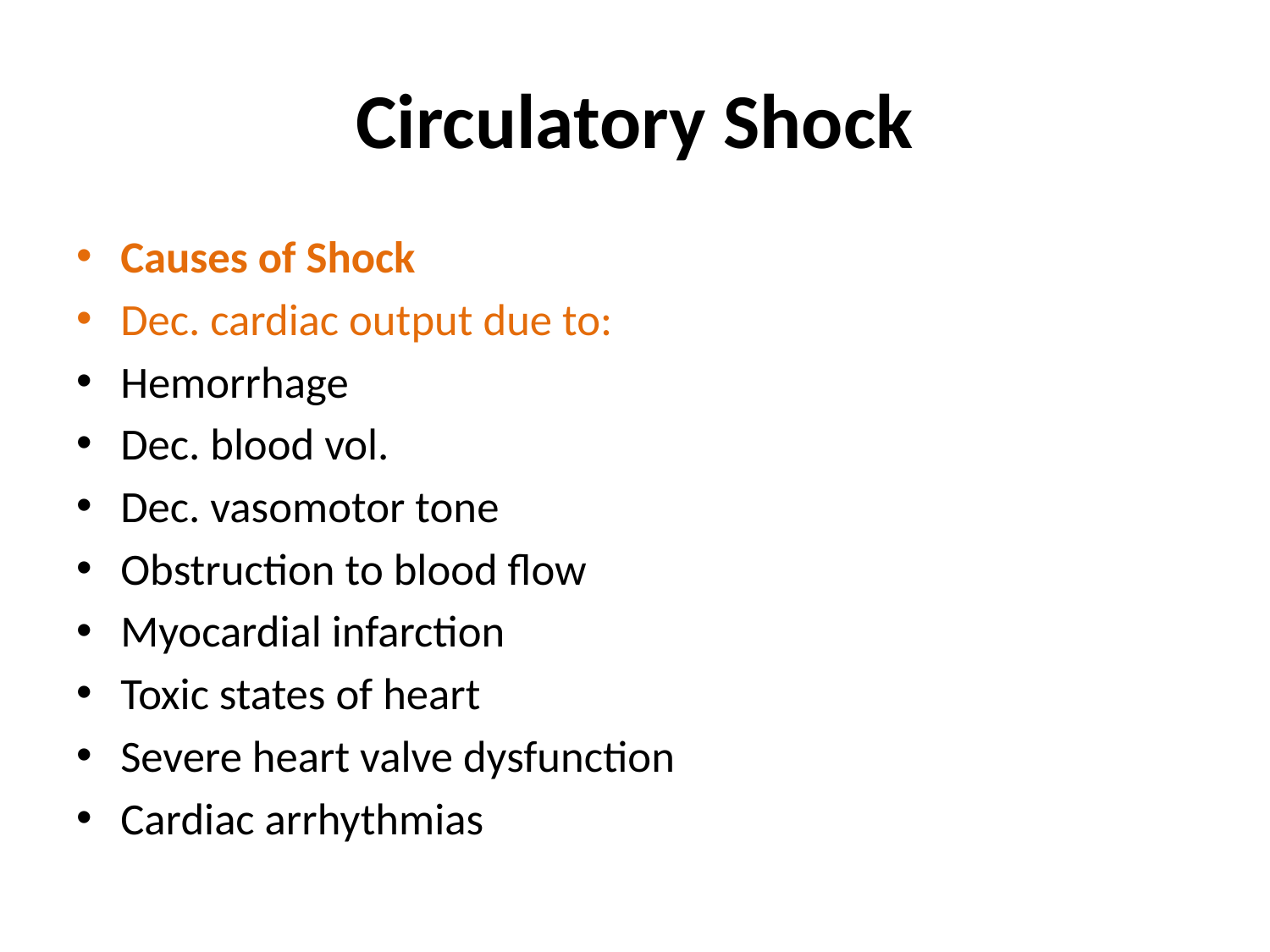

# Circulatory Shock
Causes of Shock
Dec. cardiac output due to:
Hemorrhage
Dec. blood vol.
Dec. vasomotor tone
Obstruction to blood flow
Myocardial infarction
Toxic states of heart
Severe heart valve dysfunction
Cardiac arrhythmias